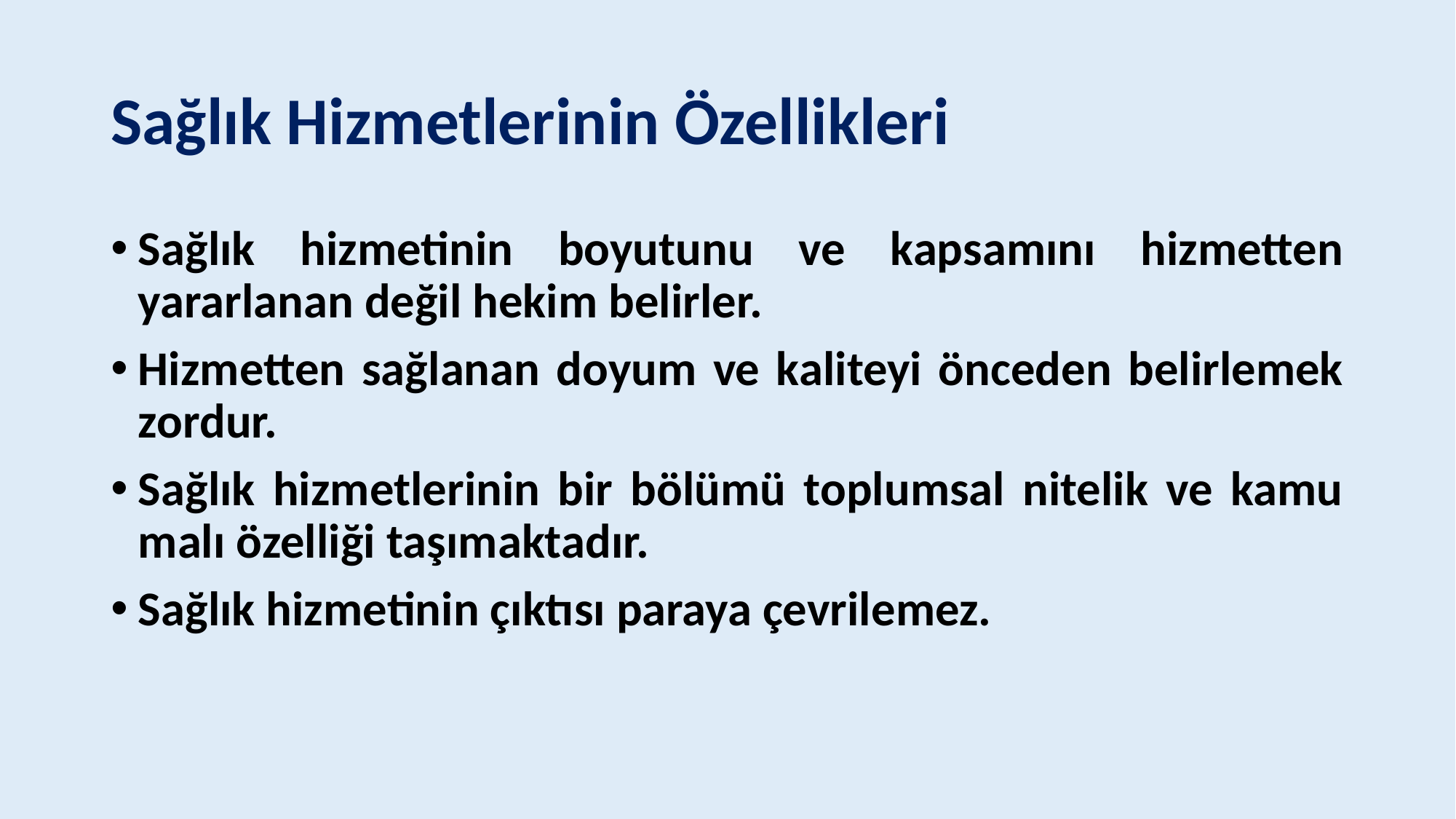

# Sağlık Hizmetlerinin Özellikleri
Sağlık hizmetinin boyutunu ve kapsamını hizmetten yararlanan değil hekim belirler.
Hizmetten sağlanan doyum ve kaliteyi önceden belirlemek zordur.
Sağlık hizmetlerinin bir bölümü toplumsal nitelik ve kamu malı özelliği taşımaktadır.
Sağlık hizmetinin çıktısı paraya çevrilemez.